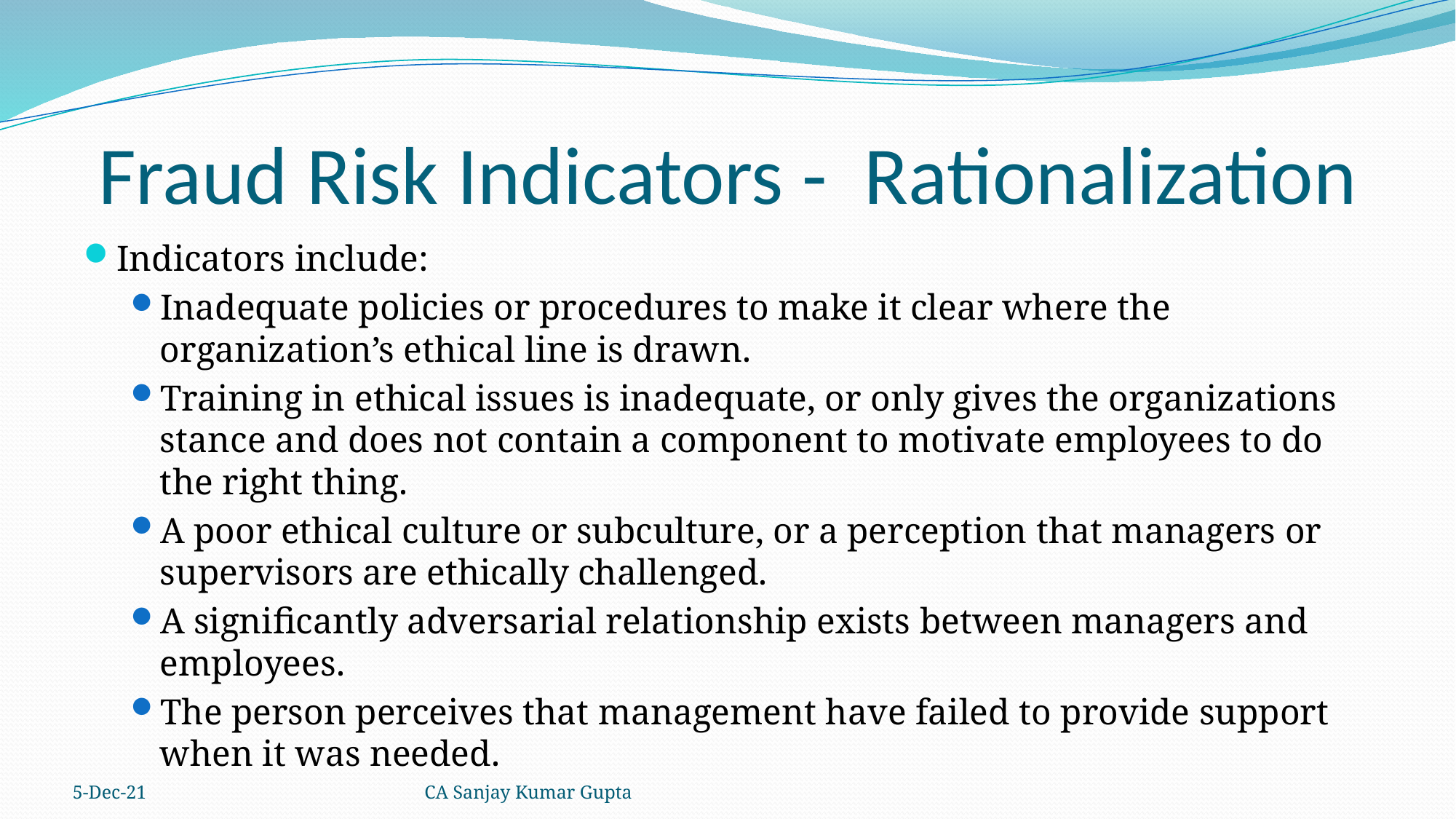

# Fraud Risk Indicators -  Rationalization
Indicators include:
Inadequate policies or procedures to make it clear where the organization’s ethical line is drawn.
Training in ethical issues is inadequate, or only gives the organizations stance and does not contain a component to motivate employees to do the right thing.
A poor ethical culture or subculture, or a perception that managers or supervisors are ethically challenged.
A significantly adversarial relationship exists between managers and employees.
The person perceives that management have failed to provide support when it was needed.

5-Dec-21
CA Sanjay Kumar Gupta